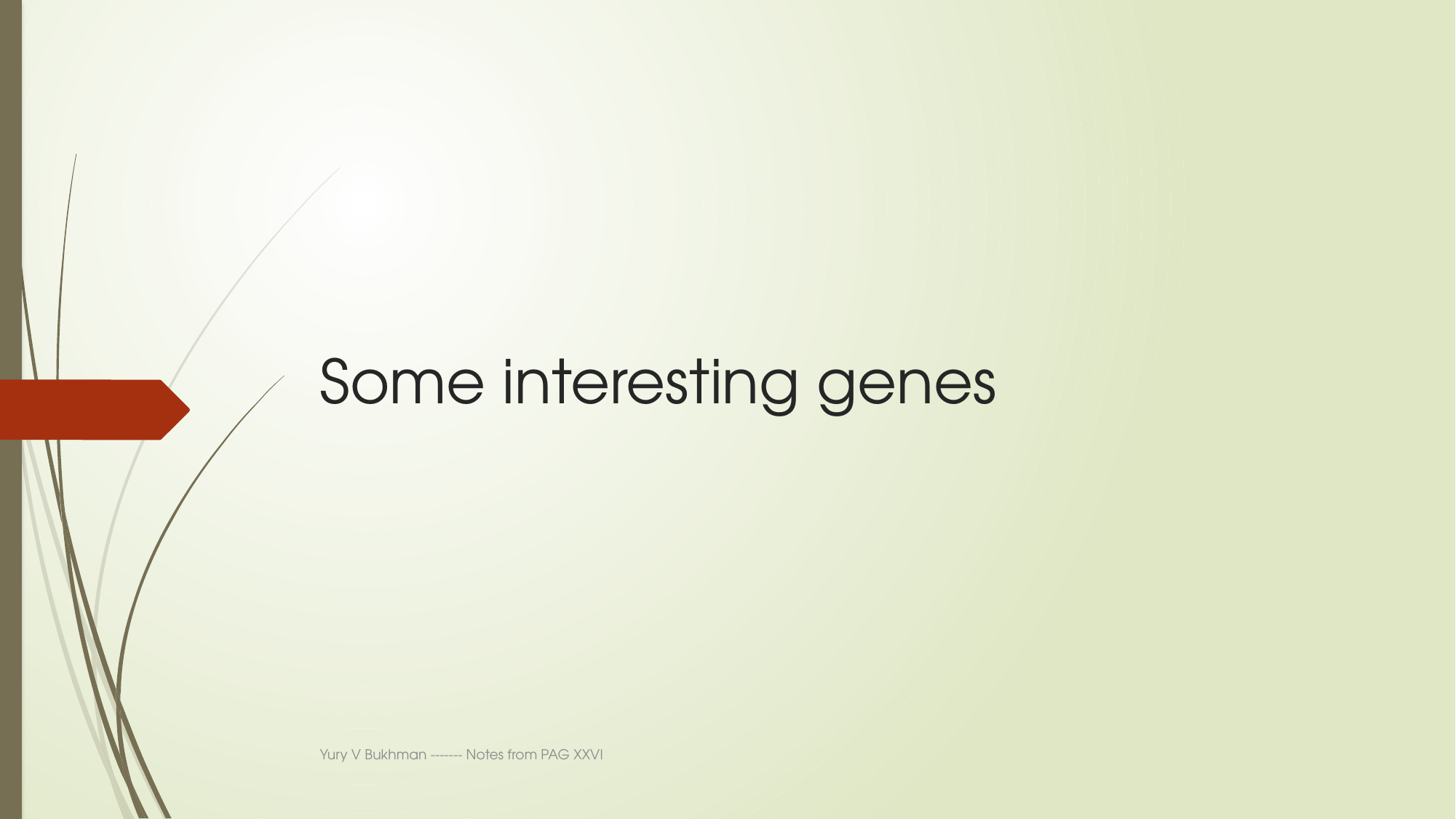

# Some interesting genes

Yury V Bukhman ------- Notes from PAG XXVI